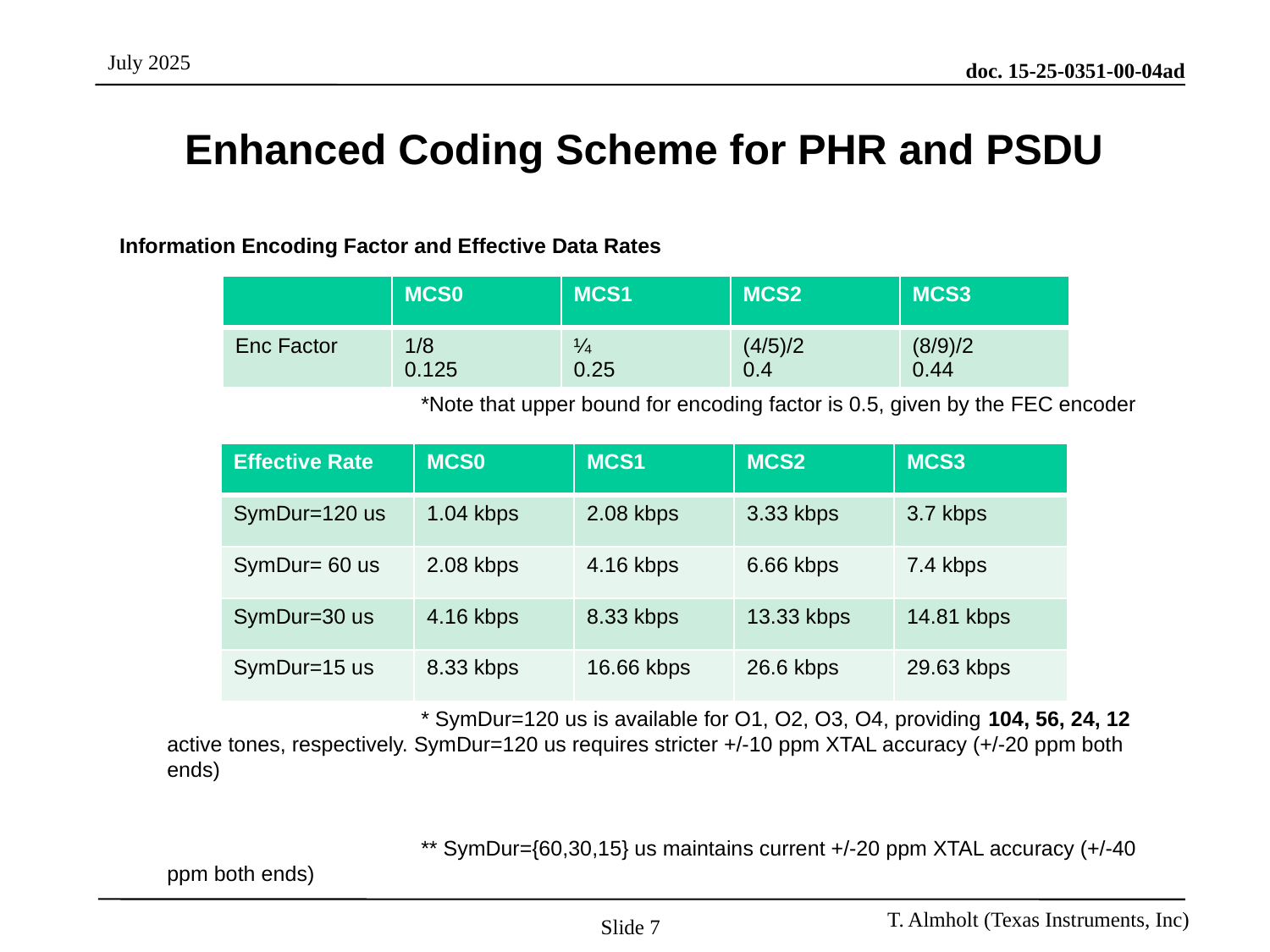

# Enhanced Coding Scheme for PHR and PSDU
Information Encoding Factor and Effective Data Rates

			*Note that upper bound for encoding factor is 0.5, given by the FEC encoder

			* SymDur=120 us is available for O1, O2, O3, O4, providing 104, 56, 24, 12 active tones, respectively. SymDur=120 us requires stricter +/-10 ppm XTAL accuracy (+/-20 ppm both ends)

			** SymDur={60,30,15} us maintains current +/-20 ppm XTAL accuracy (+/-40 ppm both ends)
|  | MCS0 | MCS1 | MCS2 | MCS3 |
| --- | --- | --- | --- | --- |
| Enc Factor | 1/8 0.125 | ¼ 0.25 | (4/5)/2 0.4 | (8/9)/2 0.44 |
| Effective Rate | MCS0 | MCS1 | MCS2 | MCS3 |
| --- | --- | --- | --- | --- |
| SymDur=120 us | 1.04 kbps | 2.08 kbps | 3.33 kbps | 3.7 kbps |
| SymDur= 60 us | 2.08 kbps | 4.16 kbps | 6.66 kbps | 7.4 kbps |
| SymDur=30 us | 4.16 kbps | 8.33 kbps | 13.33 kbps | 14.81 kbps |
| SymDur=15 us | 8.33 kbps | 16.66 kbps | 26.6 kbps | 29.63 kbps |
Slide 7